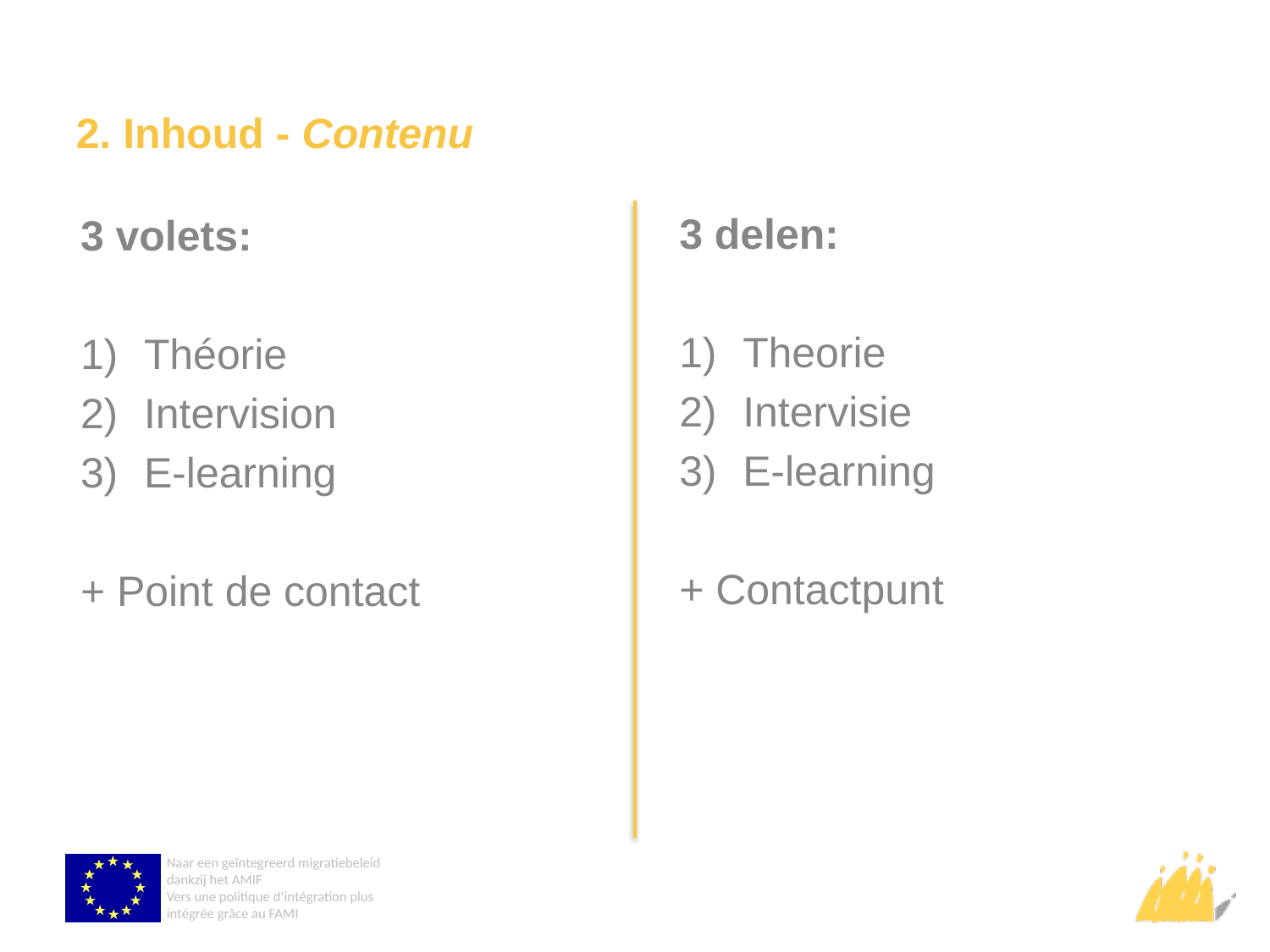

# 2. Inhoud - Contenu
3 delen:

Theorie
Intervisie
E-learning

+ Contactpunt
3 volets:

Théorie
Intervision
E-learning

+ Point de contact
Naar een geïntegreerd migratiebeleid dankzij het AMIF
Vers une politique d’intégration plus intégrée grâce au FAMI